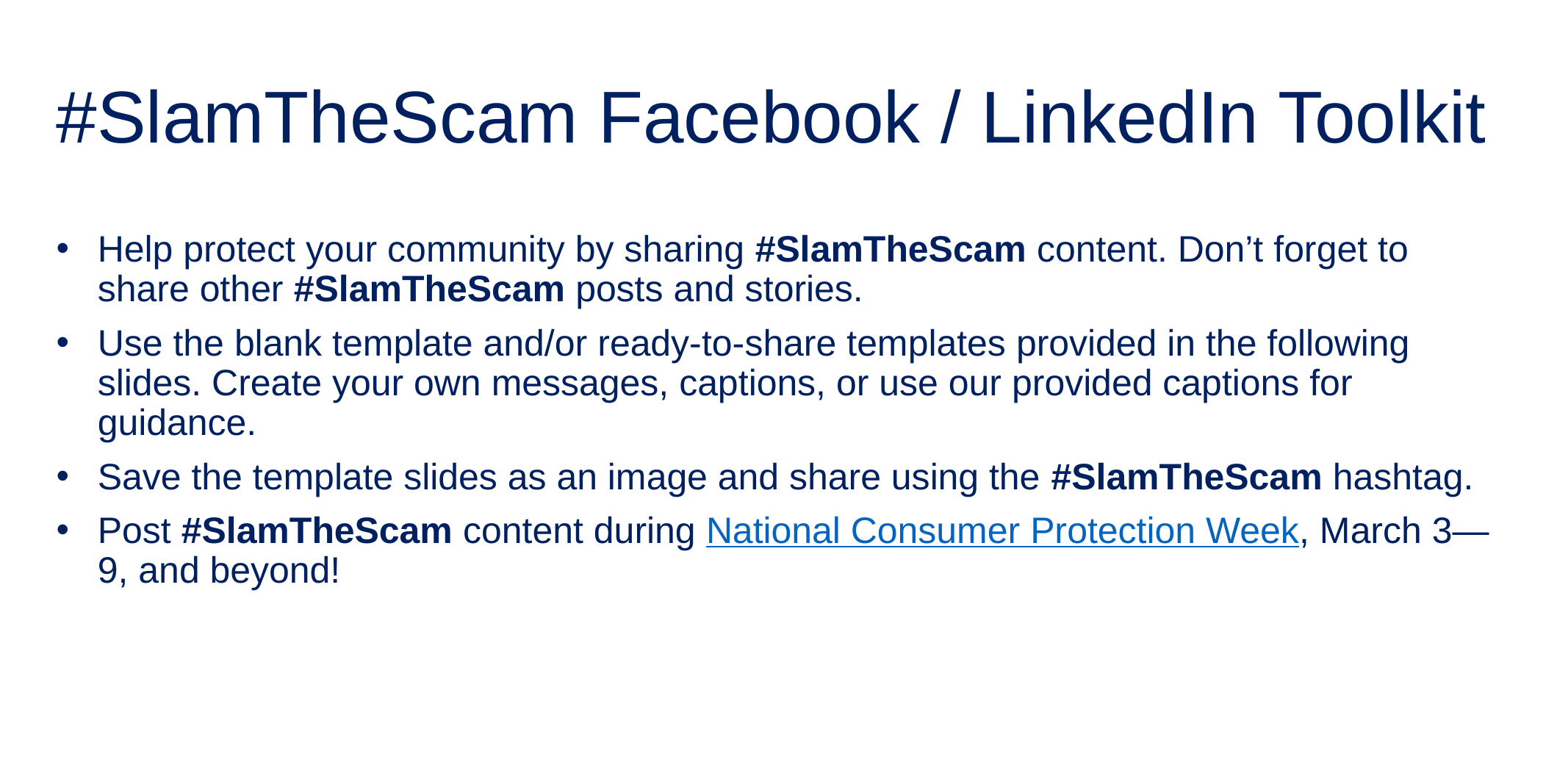

# #SlamTheScam Facebook / LinkedIn Toolkit
Help protect your community by sharing #SlamTheScam content. Don’t forget to share other #SlamTheScam posts and stories.
Use the blank template and/or ready-to-share templates provided in the following slides. Create your own messages, captions, or use our provided captions for guidance.
Save the template slides as an image and share using the #SlamTheScam hashtag.
Post #SlamTheScam content during National Consumer Protection Week, March 3—9, and beyond!